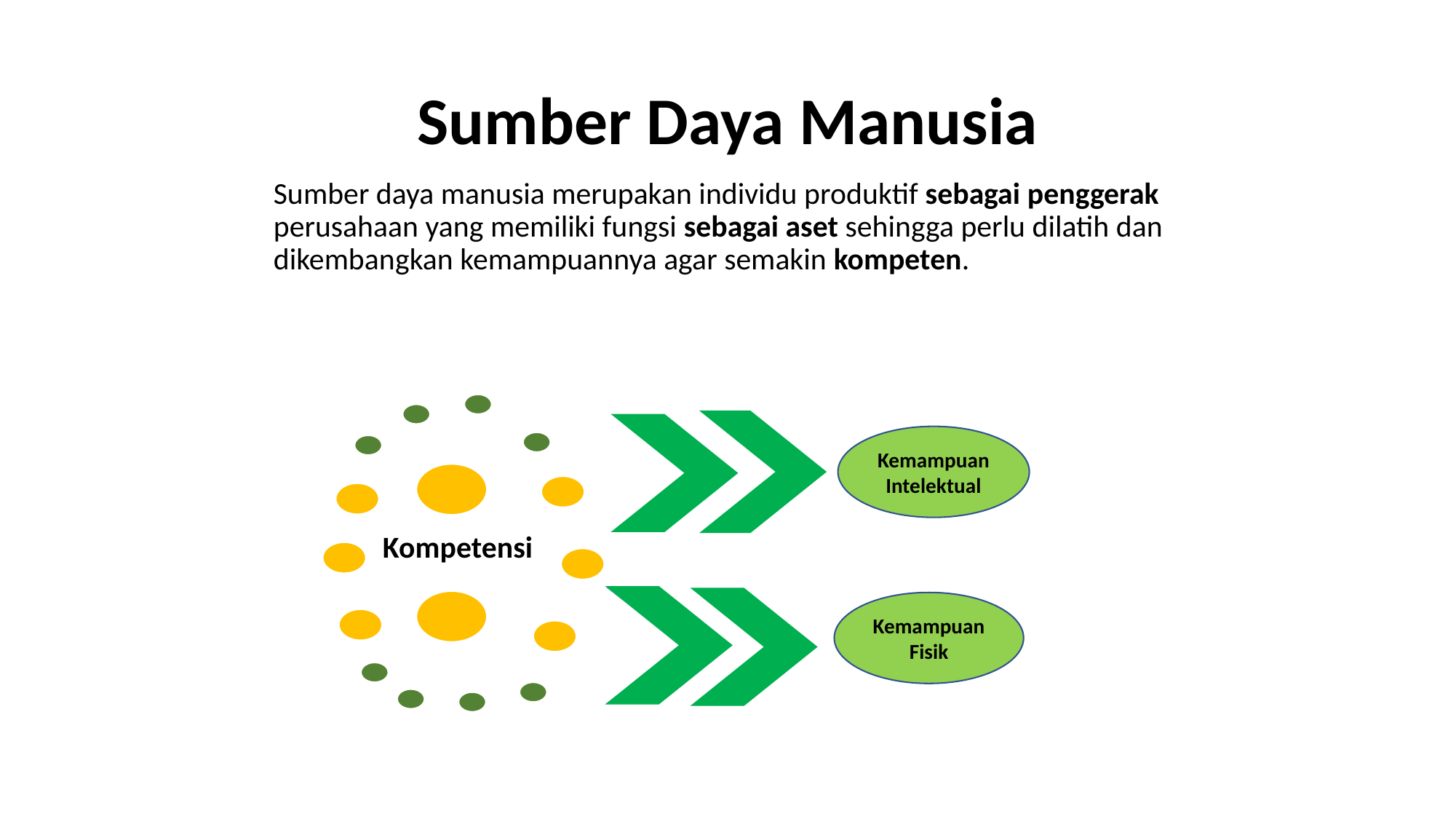

# Sumber Daya Manusia
Sumber daya manusia merupakan individu produktif sebagai penggerak perusahaan yang memiliki fungsi sebagai aset sehingga perlu dilatih dan dikembangkan kemampuannya agar semakin kompeten.

	Kompetensi

Kemampuan Intelektual

Kemampuan Fisik